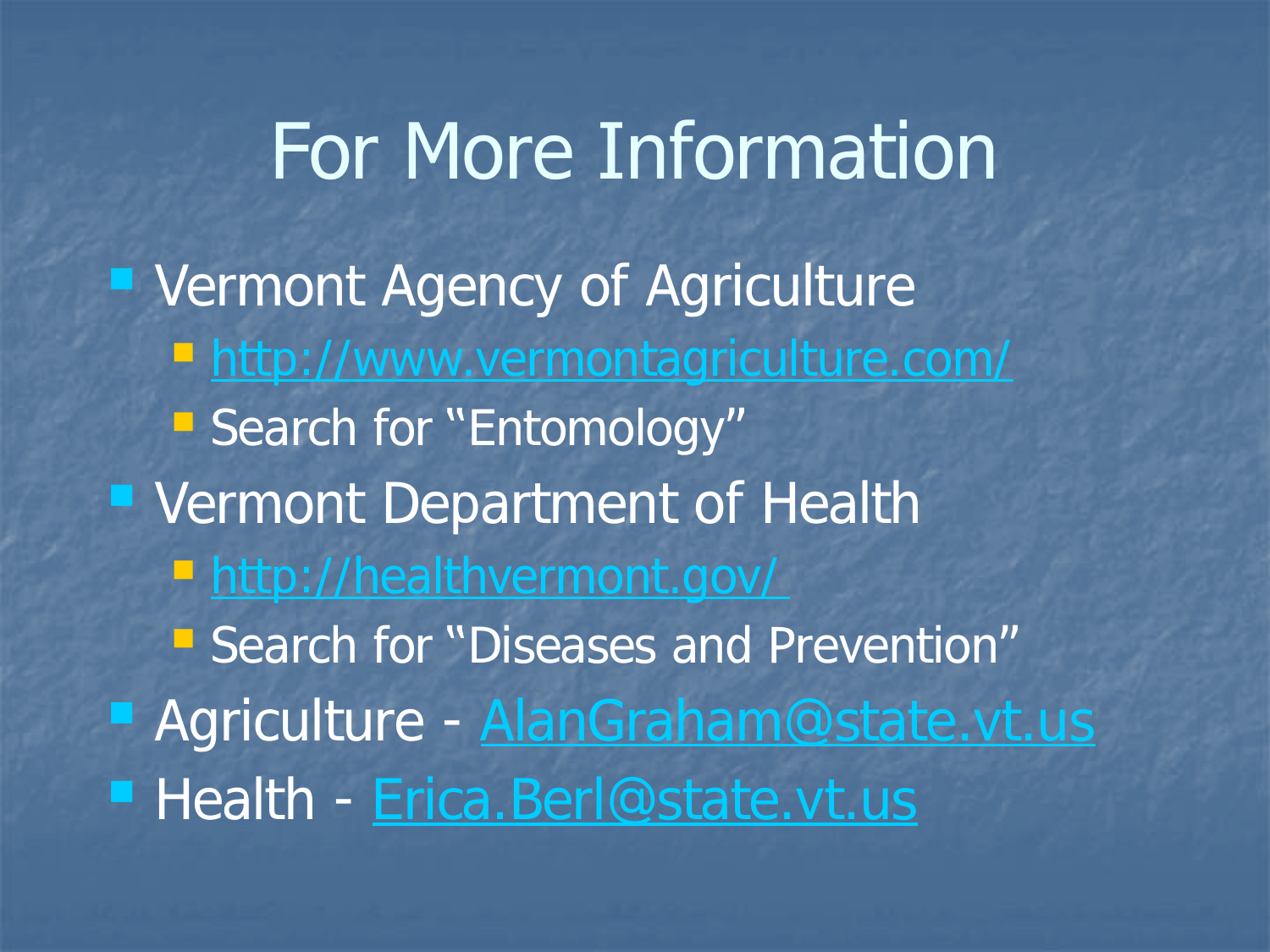

# For More Information
Vermont Agency of Agriculture
http://www.vermontagriculture.com/
Search for “Entomology”
Vermont Department of Health
http://healthvermont.gov/
Search for “Diseases and Prevention”
Agriculture - AlanGraham@state.vt.us
Health - Erica.Berl@state.vt.us